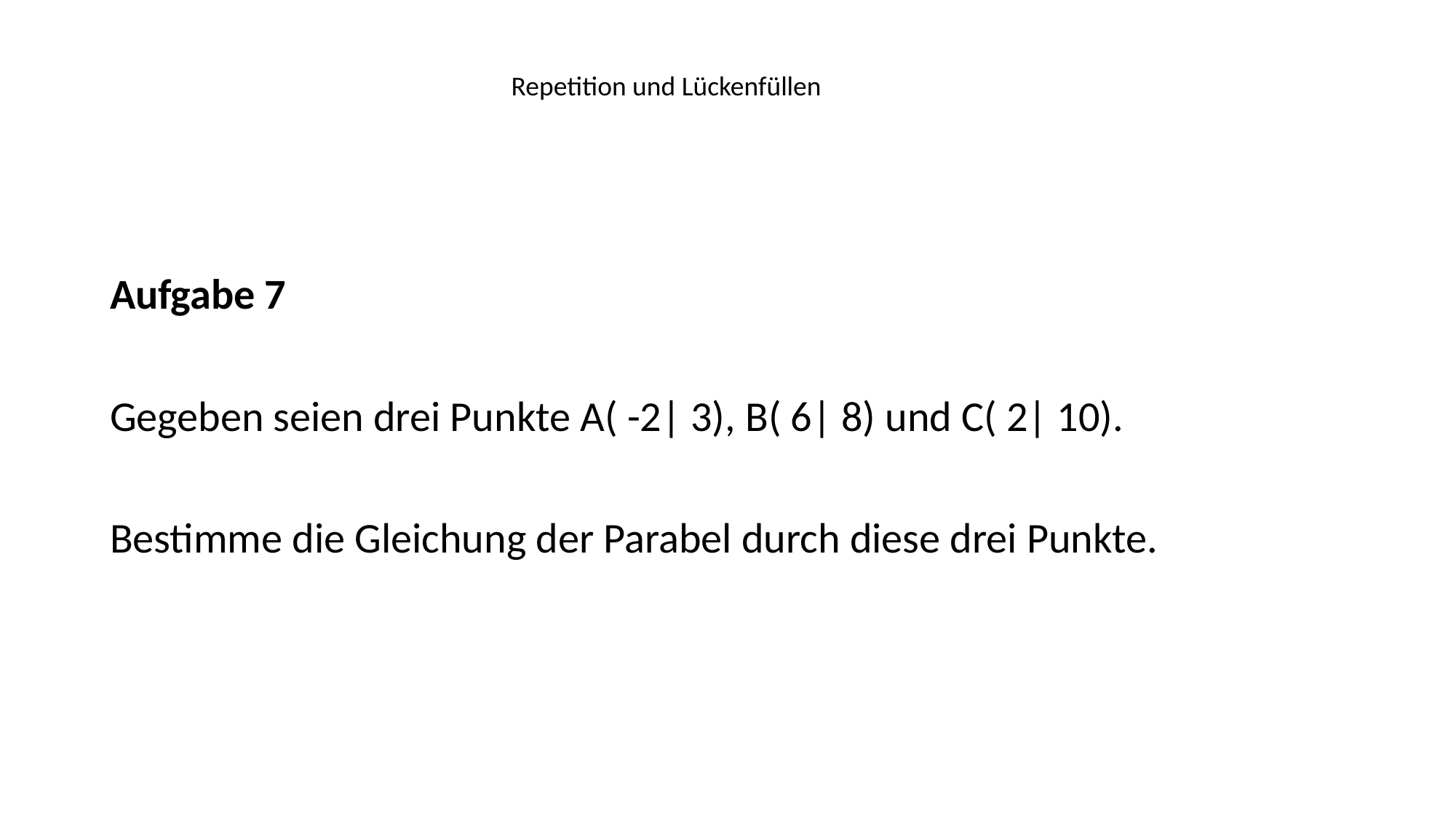

Repetition und Lückenfüllen
Aufgabe 7

Gegeben seien drei Punkte A( -2| 3), B( 6| 8) und C( 2| 10).

Bestimme die Gleichung der Parabel durch diese drei Punkte.